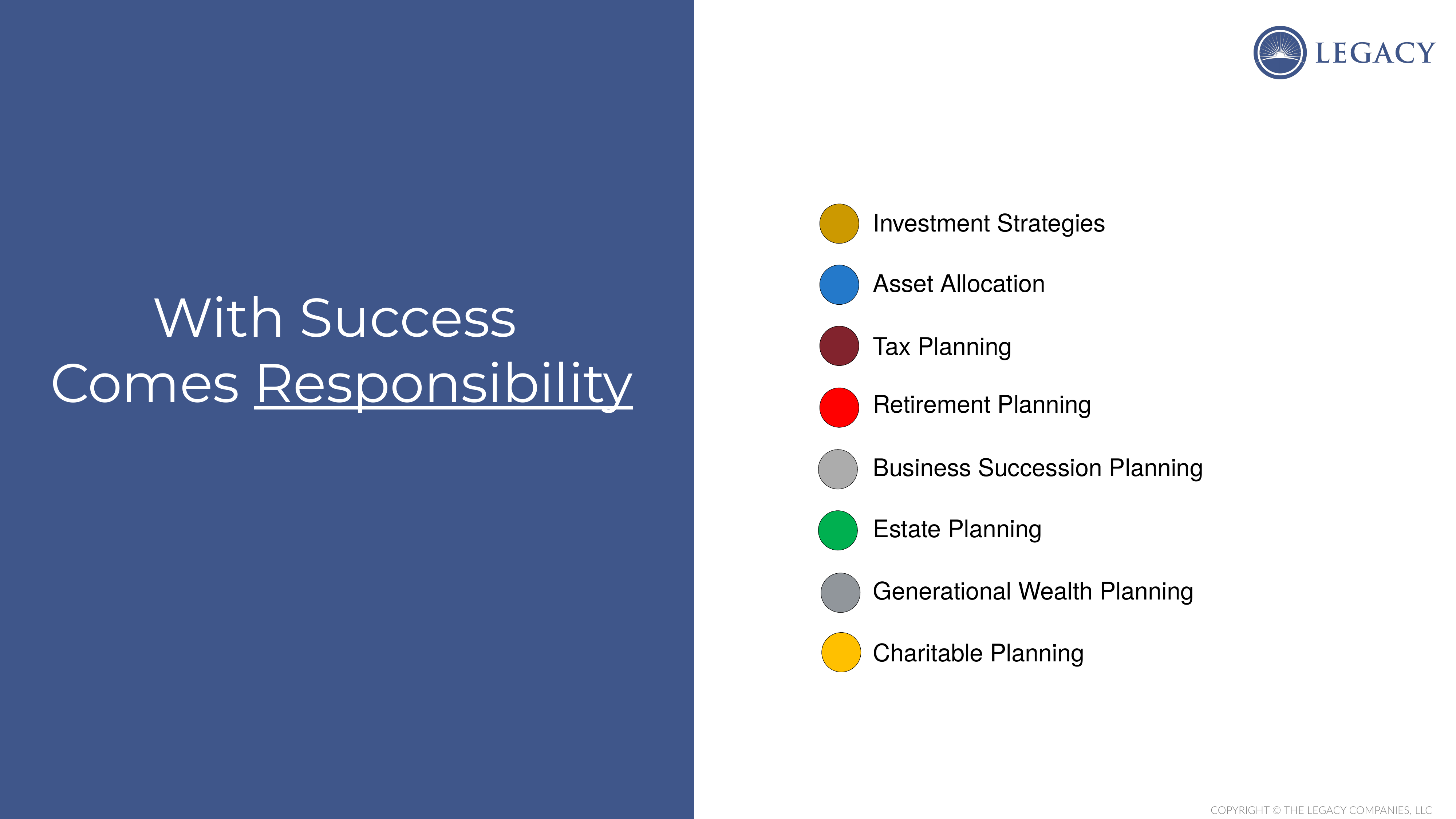

Investment Strategies

Asset Allocation
With Success
Comes Responsibility

Tax Planning
Retirement Planning

Business Succession Planning

Estate Planning
Generational Wealth Planning

Charitable Planning